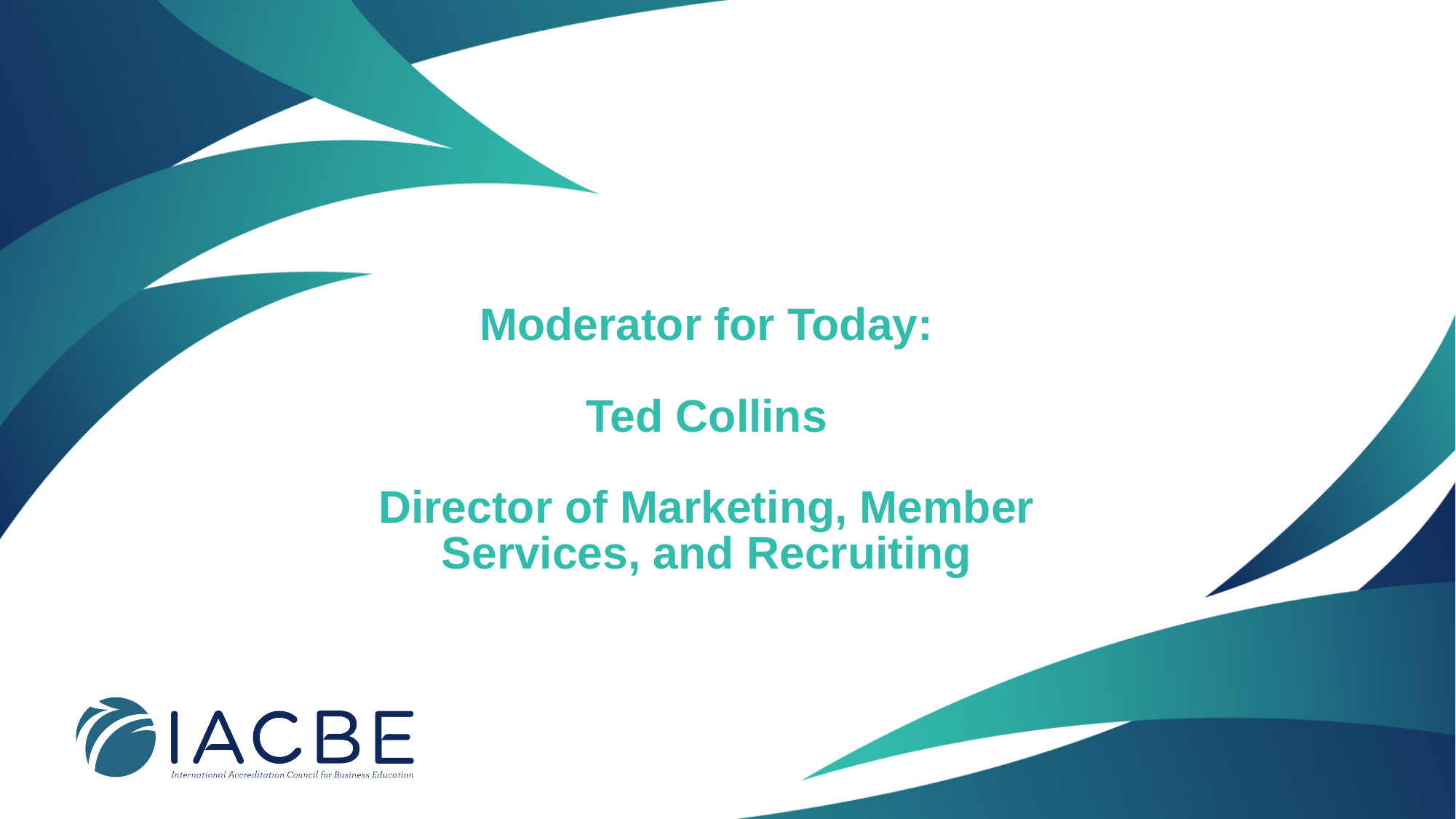

# Moderator for Today: Ted Collins Director of Marketing, Member Services, and Recruiting